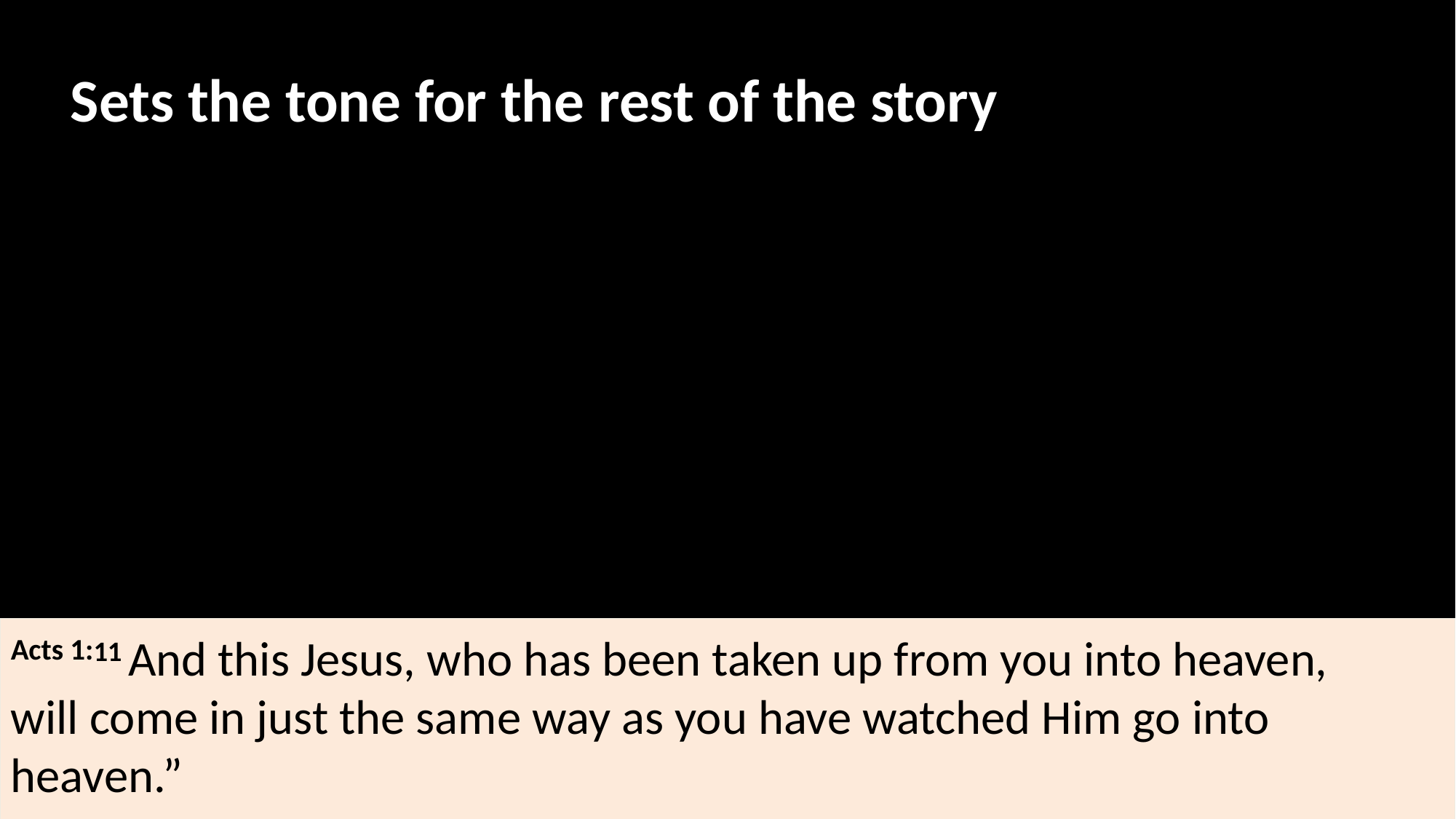

Sets the tone for the rest of the story
Acts 1:11 And this Jesus, who has been taken up from you into heaven, will come in just the same way as you have watched Him go into heaven.”